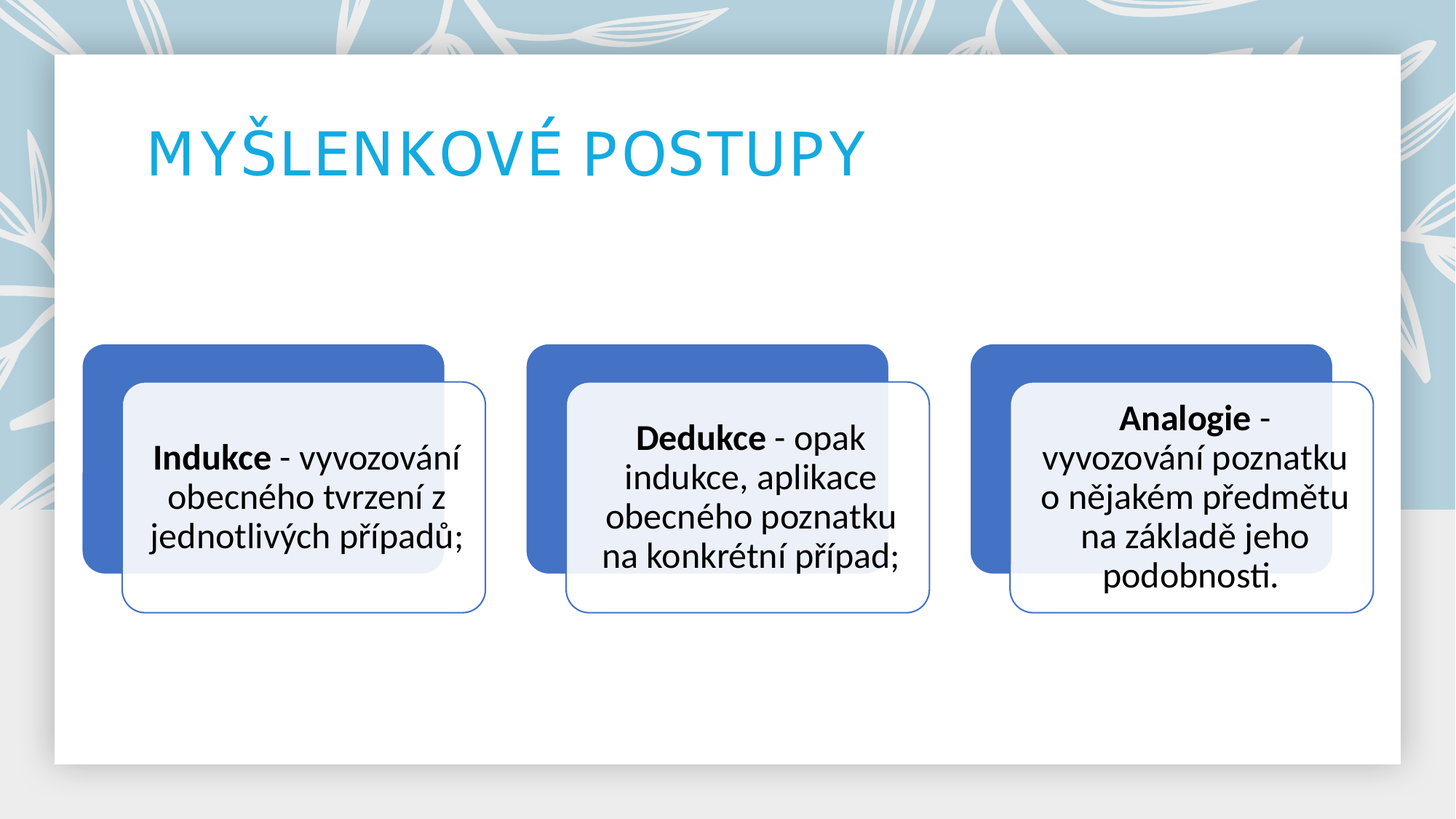

# MYŠLENKOVÉ POSTUPY
Indukce - vyvozování obecného tvrzení z jednotlivých případů;
Dedukce - opak indukce, aplikace obecného poznatku na konkrétní případ;
Analogie - vyvozování poznatku o nějakém předmětu na základě jeho podobnosti.